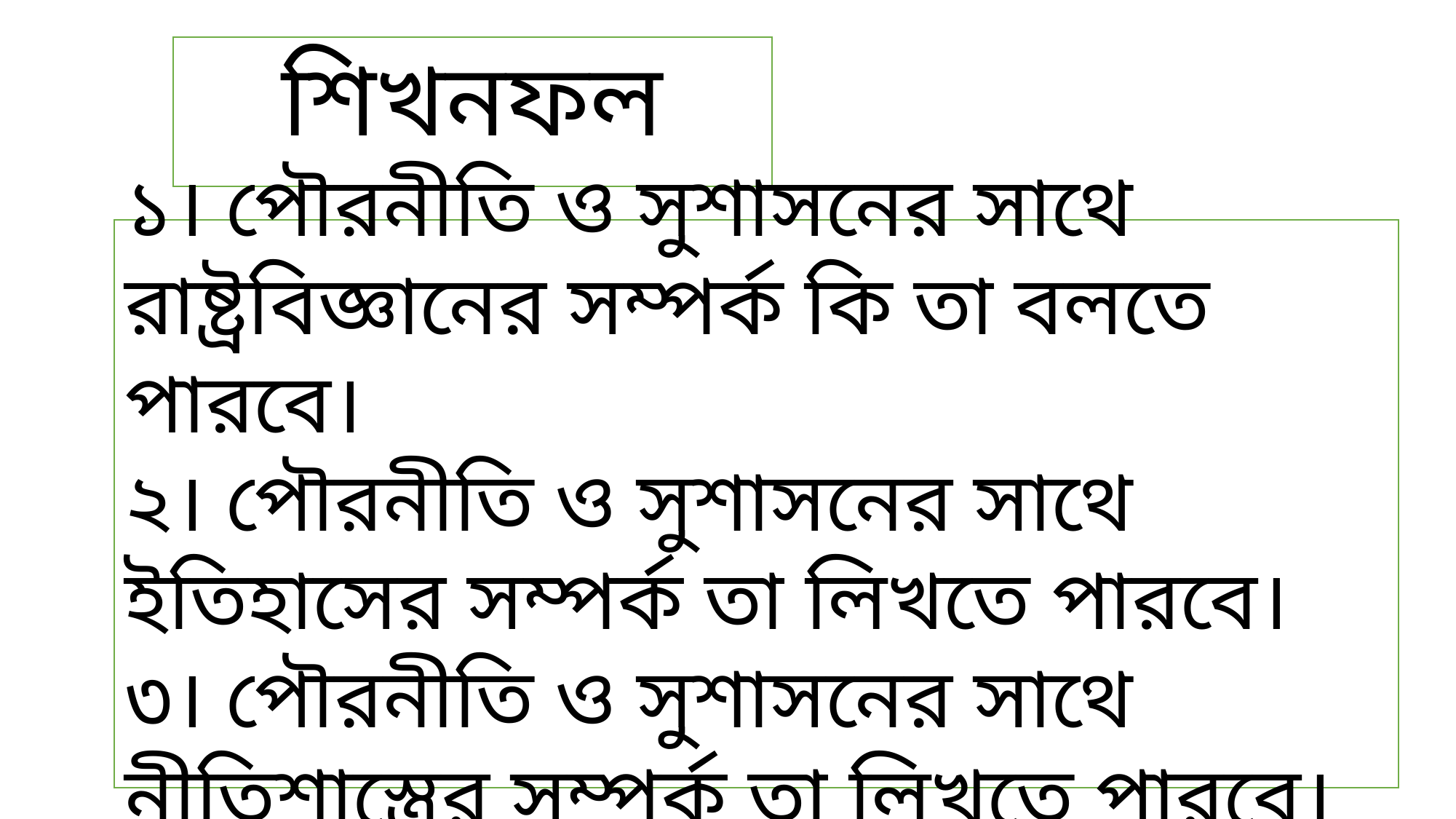

শিখনফল

১। পৌরনীতি ও সুশাসনের সাথে রাষ্ট্রবিজ্ঞানের সম্পর্ক কি তা বলতে পারবে।
২। পৌরনীতি ও সুশাসনের সাথে ইতিহাসের সম্পর্ক তা লিখতে পারবে।
৩। পৌরনীতি ও সুশাসনের সাথে নীতিশাস্ত্রের সম্পর্ক তা লিখতে পারবে।